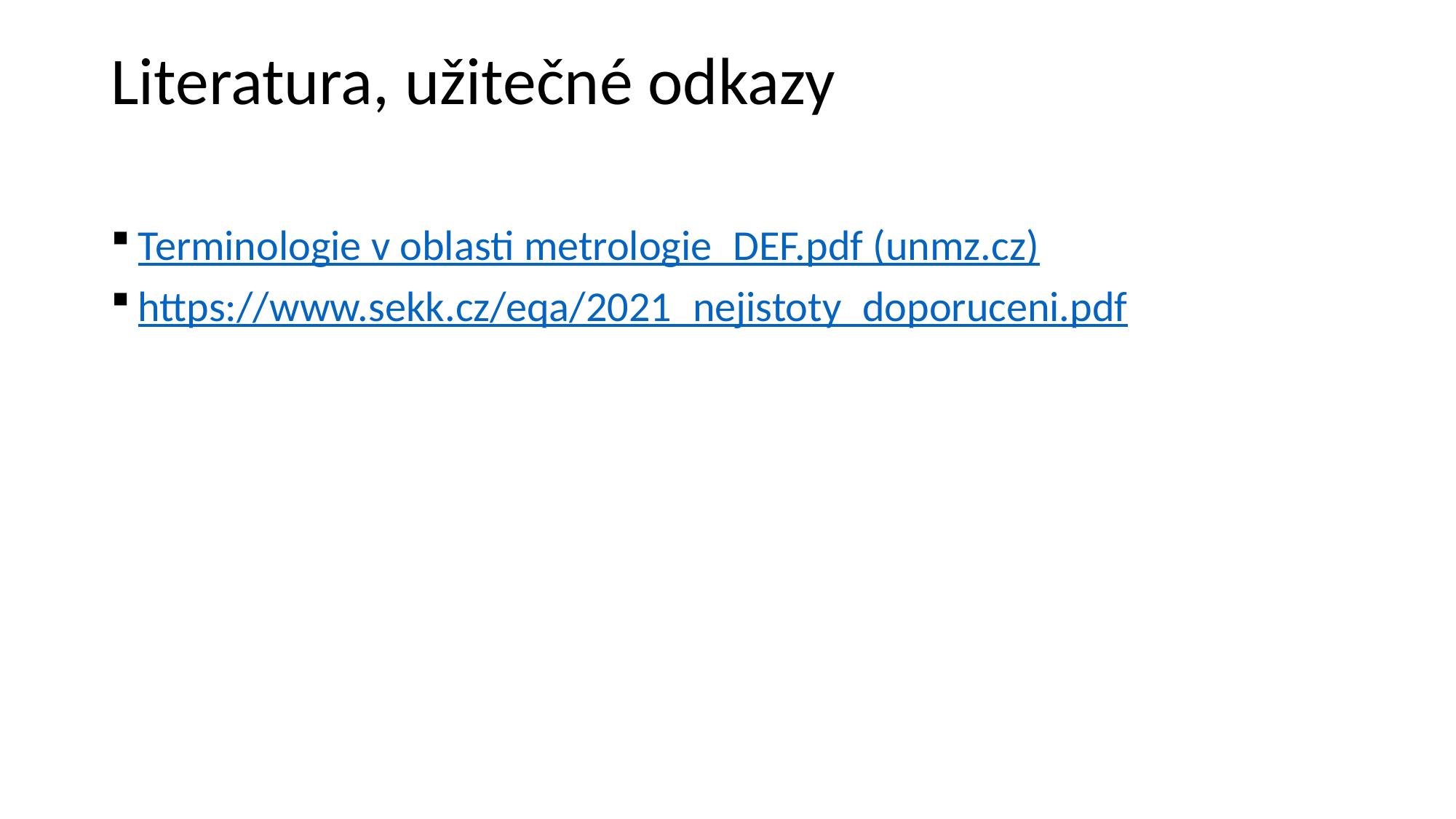

# Literatura, užitečné odkazy
Terminologie v oblasti metrologie_DEF.pdf (unmz.cz)
https://www.sekk.cz/eqa/2021_nejistoty_doporuceni.pdf